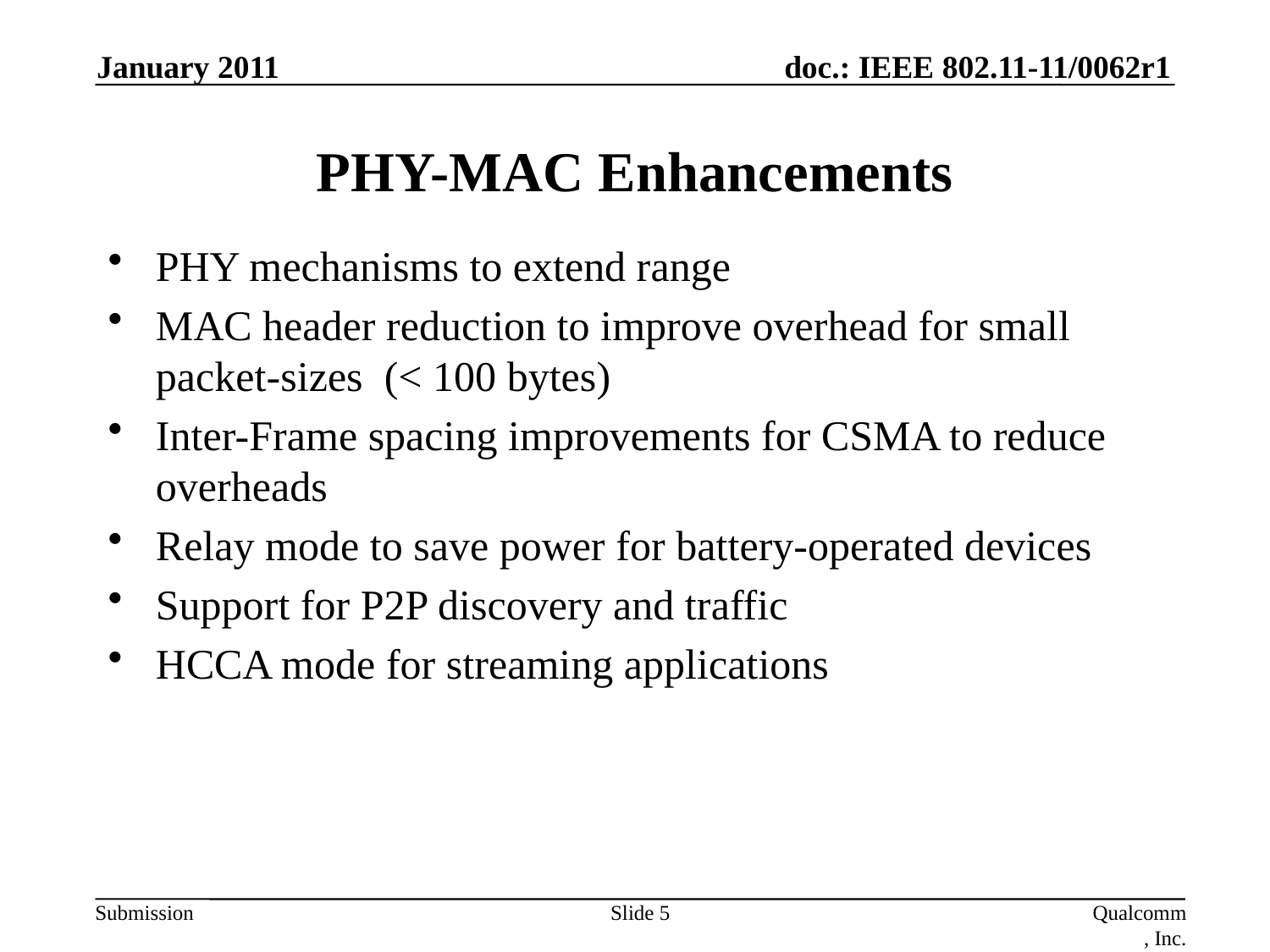

January 2011
# PHY-MAC Enhancements
PHY mechanisms to extend range
MAC header reduction to improve overhead for small packet-sizes  (< 100 bytes)
Inter-Frame spacing improvements for CSMA to reduce overheads
Relay mode to save power for battery-operated devices
Support for P2P discovery and traffic
HCCA mode for streaming applications
Slide 5
Qualcomm, Inc.